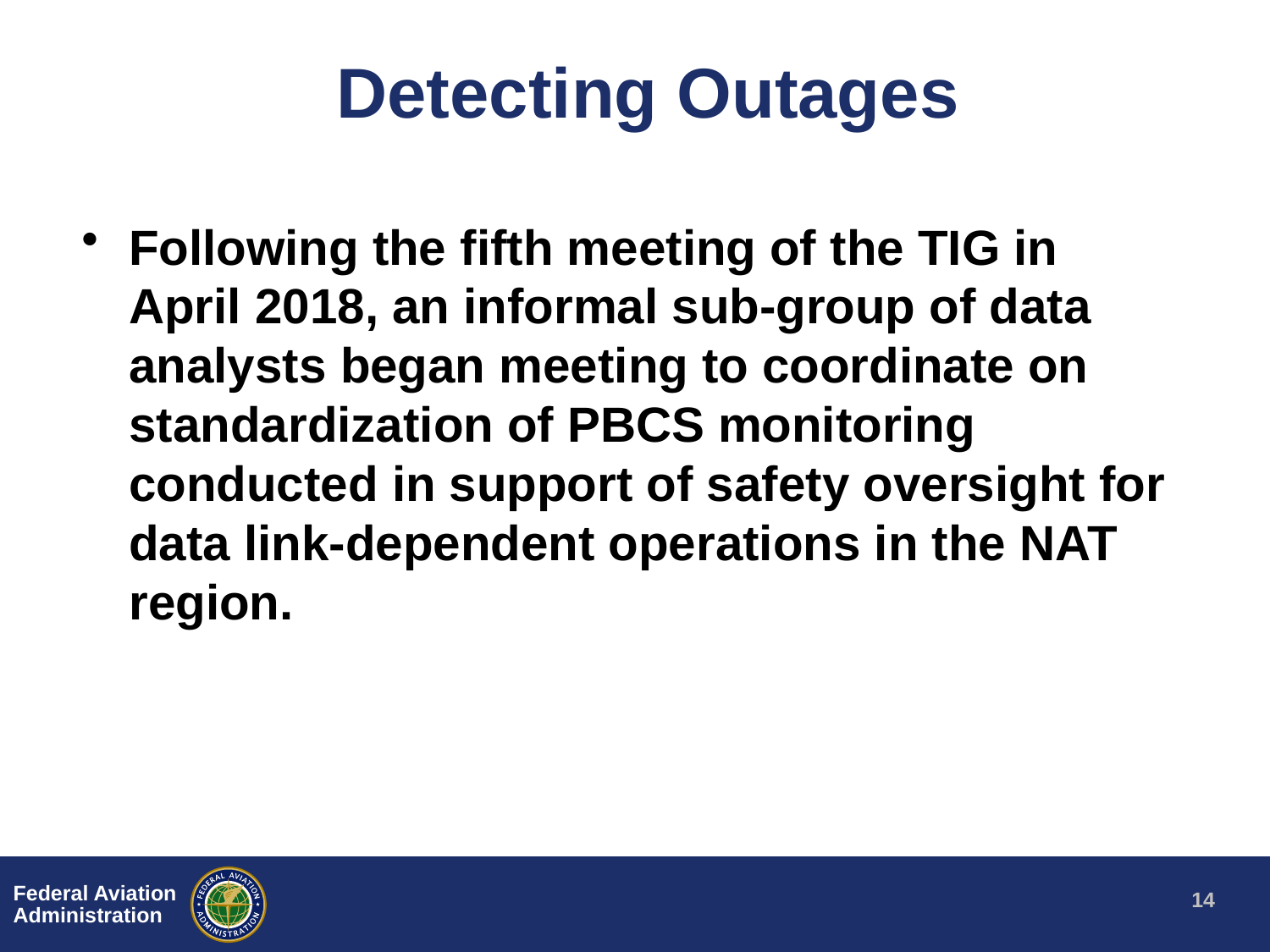

# Detecting Outages
Following the fifth meeting of the TIG in April 2018, an informal sub-group of data analysts began meeting to coordinate on standardization of PBCS monitoring conducted in support of safety oversight for data link-dependent operations in the NAT region.